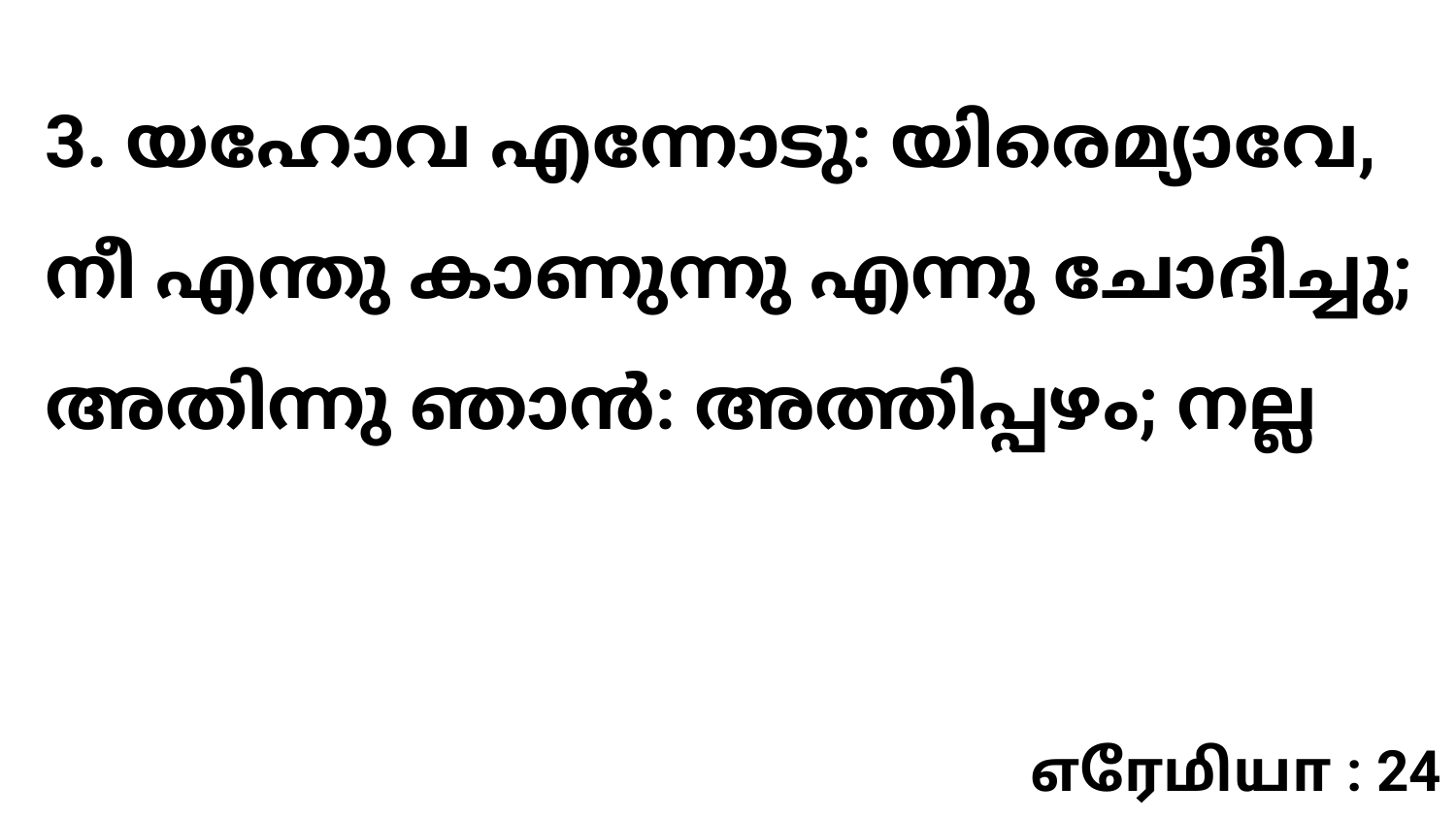

3. യഹോവ എന്നോടു: യിരെമ്യാവേ, നീ എന്തു കാണുന്നു എന്നു ചോദിച്ചു; അതിന്നു ഞാൻ: അത്തിപ്പഴം; നല്ല
எரேமியா : 24